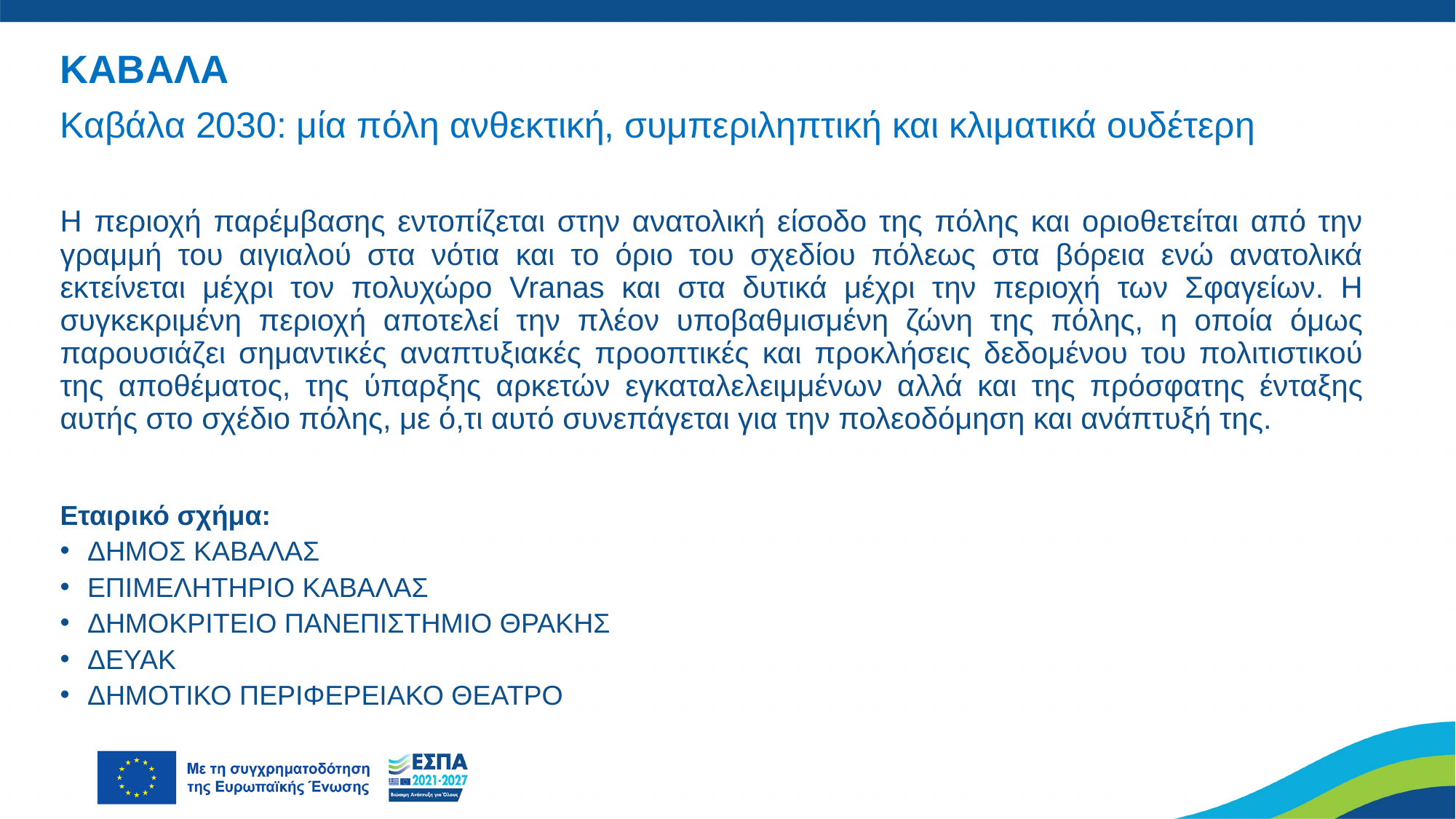

ΚΑΒΑΛΑ
Καβάλα 2030: μία πόλη ανθεκτική, συμπεριληπτική και κλιματικά ουδέτερη

Η περιοχή παρέμβασης εντοπίζεται στην ανατολική είσοδο της πόλης και οριοθετείται από την γραμμή του αιγιαλού στα νότια και το όριο του σχεδίου πόλεως στα βόρεια ενώ ανατολικά εκτείνεται μέχρι τον πολυχώρο Vranas και στα δυτικά μέχρι την περιοχή των Σφαγείων. Η συγκεκριμένη περιοχή αποτελεί την πλέον υποβαθμισμένη ζώνη της πόλης, η οποία όμως παρουσιάζει σημαντικές αναπτυξιακές προοπτικές και προκλήσεις δεδομένου του πολιτιστικού της αποθέματος, της ύπαρξης αρκετών εγκαταλελειμμένων αλλά και της πρόσφατης ένταξης αυτής στο σχέδιο πόλης, με ό,τι αυτό συνεπάγεται για την πολεοδόμηση και ανάπτυξή της.

Εταιρικό σχήμα:
ΔΗΜΟΣ ΚΑΒΑΛΑΣ
ΕΠΙΜΕΛΗΤΗΡΙΟ ΚΑΒΑΛΑΣ
ΔΗΜΟΚΡΙΤΕΙΟ ΠΑΝΕΠΙΣΤΗΜΙΟ ΘΡΑΚΗΣ
ΔΕΥΑΚ
ΔΗΜΟΤΙΚΟ ΠΕΡΙΦΕΡΕΙΑΚΟ ΘΕΑΤΡΟ